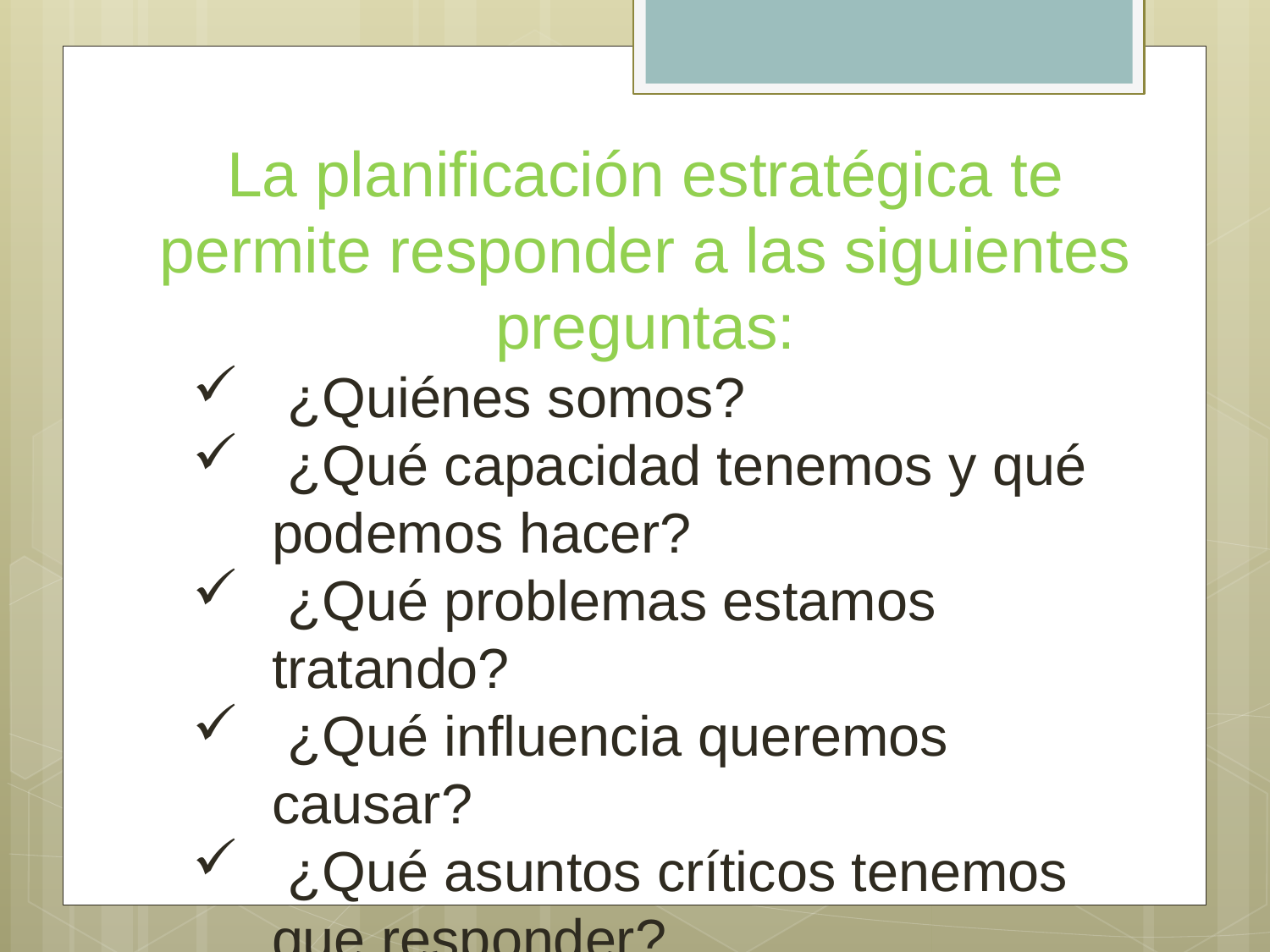

La planificación estratégica te permite responder a las siguientes preguntas:
 ¿Quiénes somos?
 ¿Qué capacidad tenemos y qué podemos hacer?
 ¿Qué problemas estamos tratando?
 ¿Qué influencia queremos causar?
 ¿Qué asuntos críticos tenemos que responder?
¿Dónde debemos situar nuestros recursos y cuáles son nuestras prioridades?